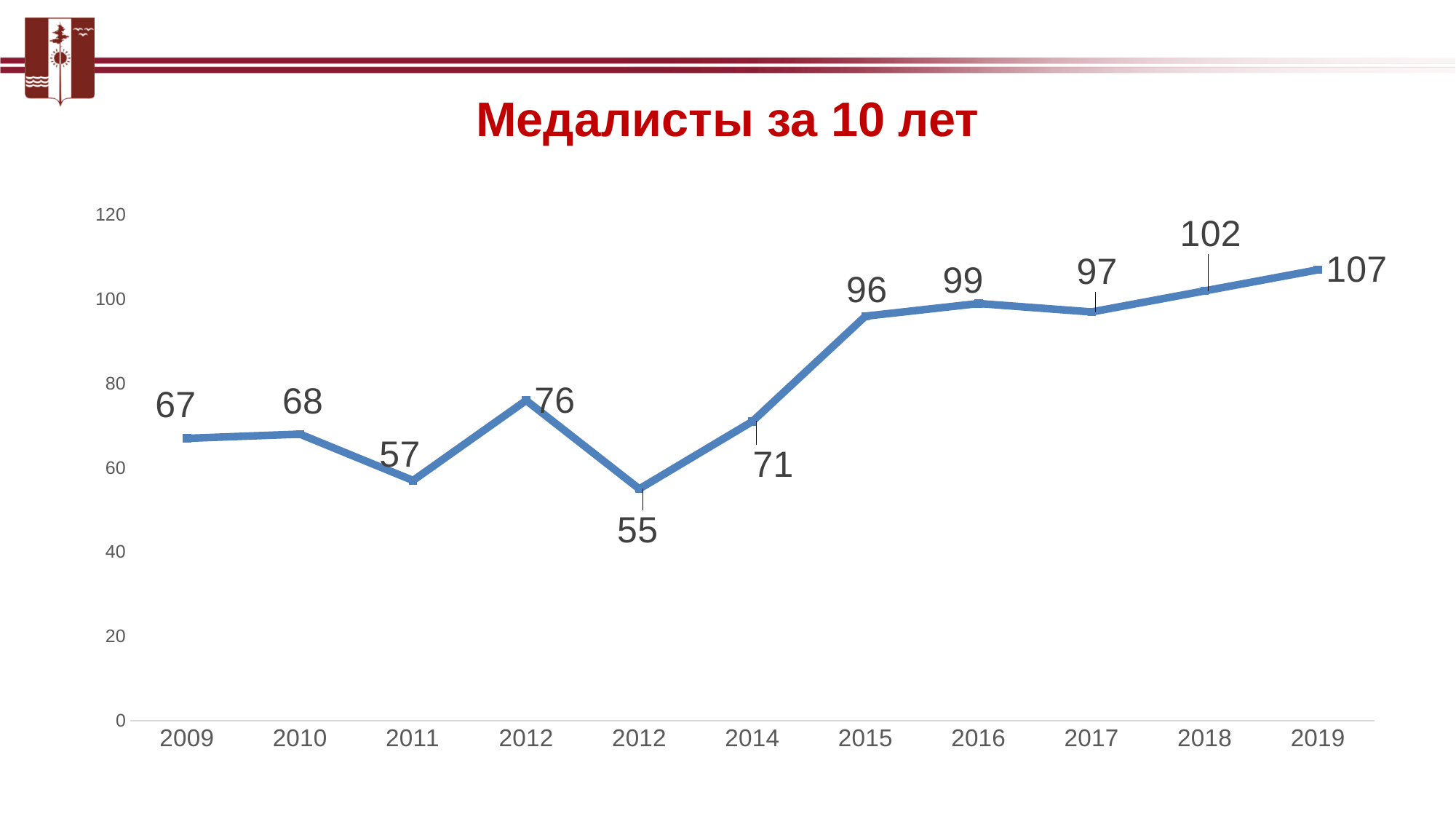

# Медалисты за 10 лет

### Chart

| Category | Столбец1 |
|---|---|
| 2009 | 67.0 |
| 2010 | 68.0 |
| 2011 | 57.0 |
| 2012 | 76.0 |
| 2012 | 55.0 |
| 2014 | 71.0 |
| 2015 | 96.0 |
| 2016 | 99.0 |
| 2017 | 97.0 |
| 2018 | 102.0 |
| 2019 | 107.0 |